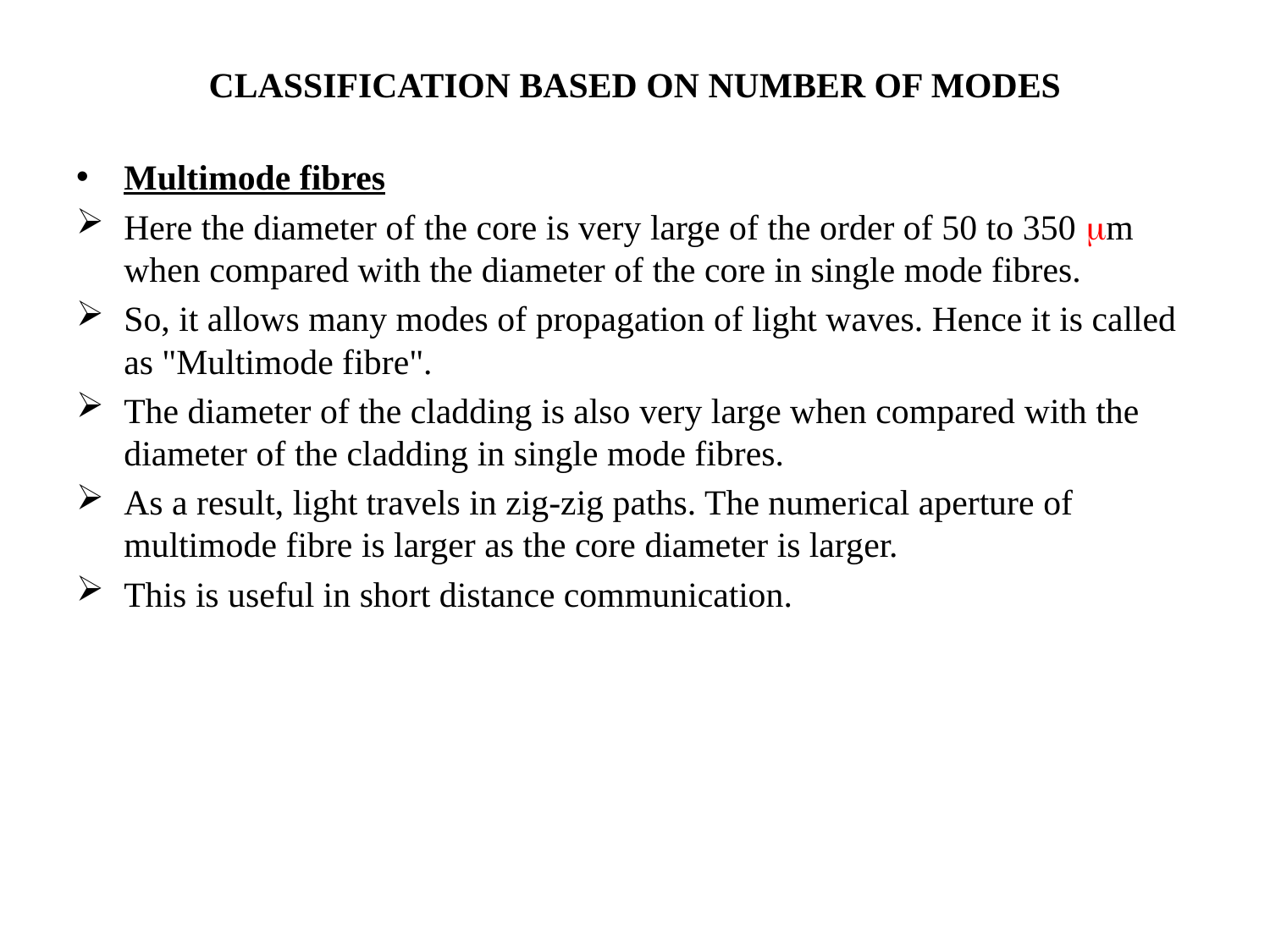

# CLASSIFICATION BASED ON NUMBER OF MODES
Multimode fibres
Here the diameter of the core is very large of the order of 50 to 350 μm when compared with the diameter of the core in single mode fibres.
So, it allows many modes of propagation of light waves. Hence it is called as "Multimode fibre".
The diameter of the cladding is also very large when compared with the diameter of the cladding in single mode fibres.
As a result, light travels in zig-zig paths. The numerical aperture of multimode fibre is larger as the core diameter is larger.
This is useful in short distance communication.